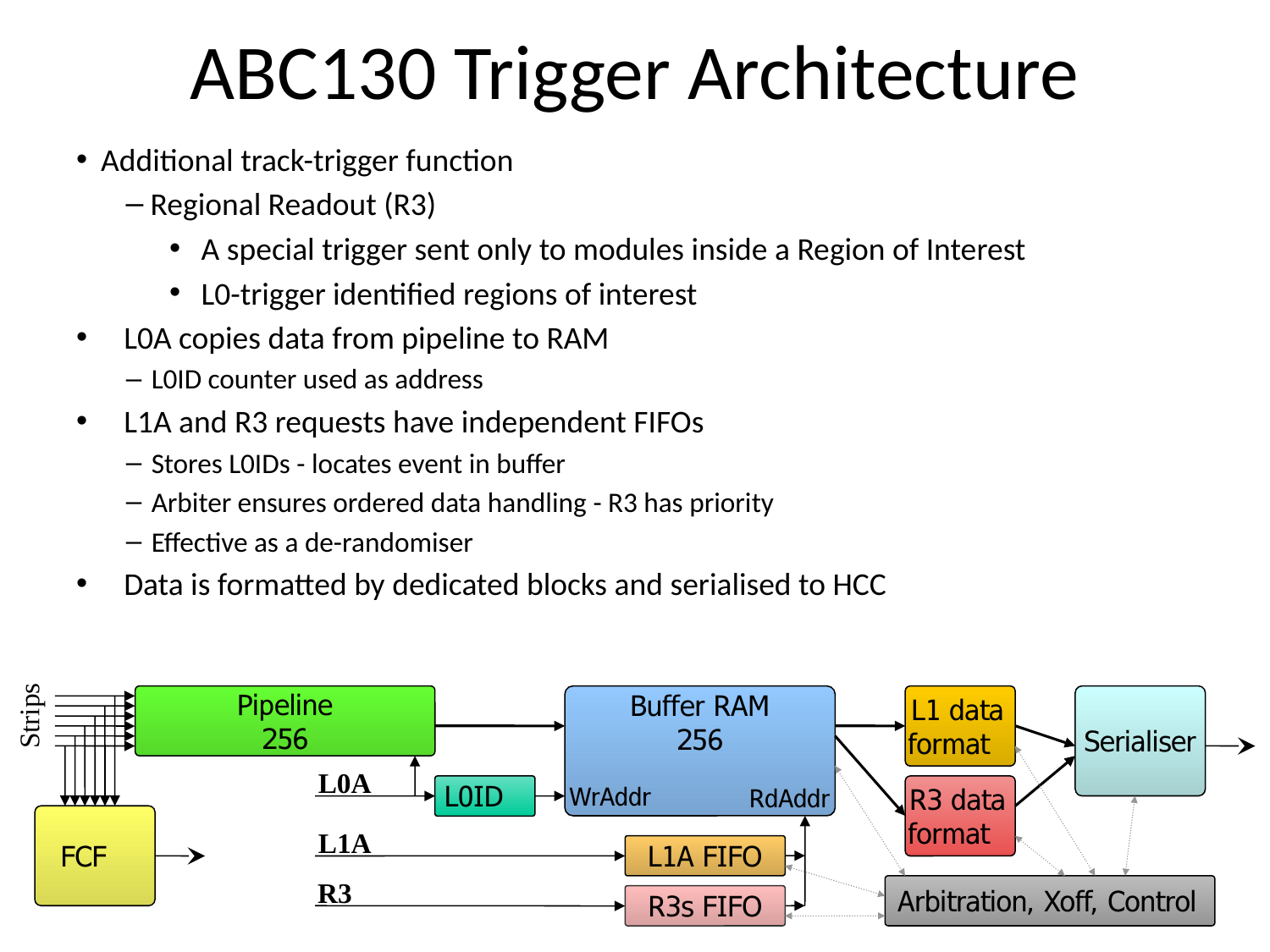

# ABC130 Trigger Architecture
Additional track-trigger function
Regional Readout (R3)
A special trigger sent only to modules inside a Region of Interest
L0-trigger identified regions of interest
L0A copies data from pipeline to RAM
L0ID counter used as address
L1A and R3 requests have independent FIFOs
Stores L0IDs - locates event in buffer
Arbiter ensures ordered data handling - R3 has priority
Effective as a de-randomiser
Data is formatted by dedicated blocks and serialised to HCC

Pipeline
256
Buffer RAM
256
L1 data format
Serialiser
Strips

L0A

L0ID
R3 data format
RdAddr
WrAddr

FCF

L1A
L1A FIFO

R3
Arbitration, Xoff, Control
R3s FIFO